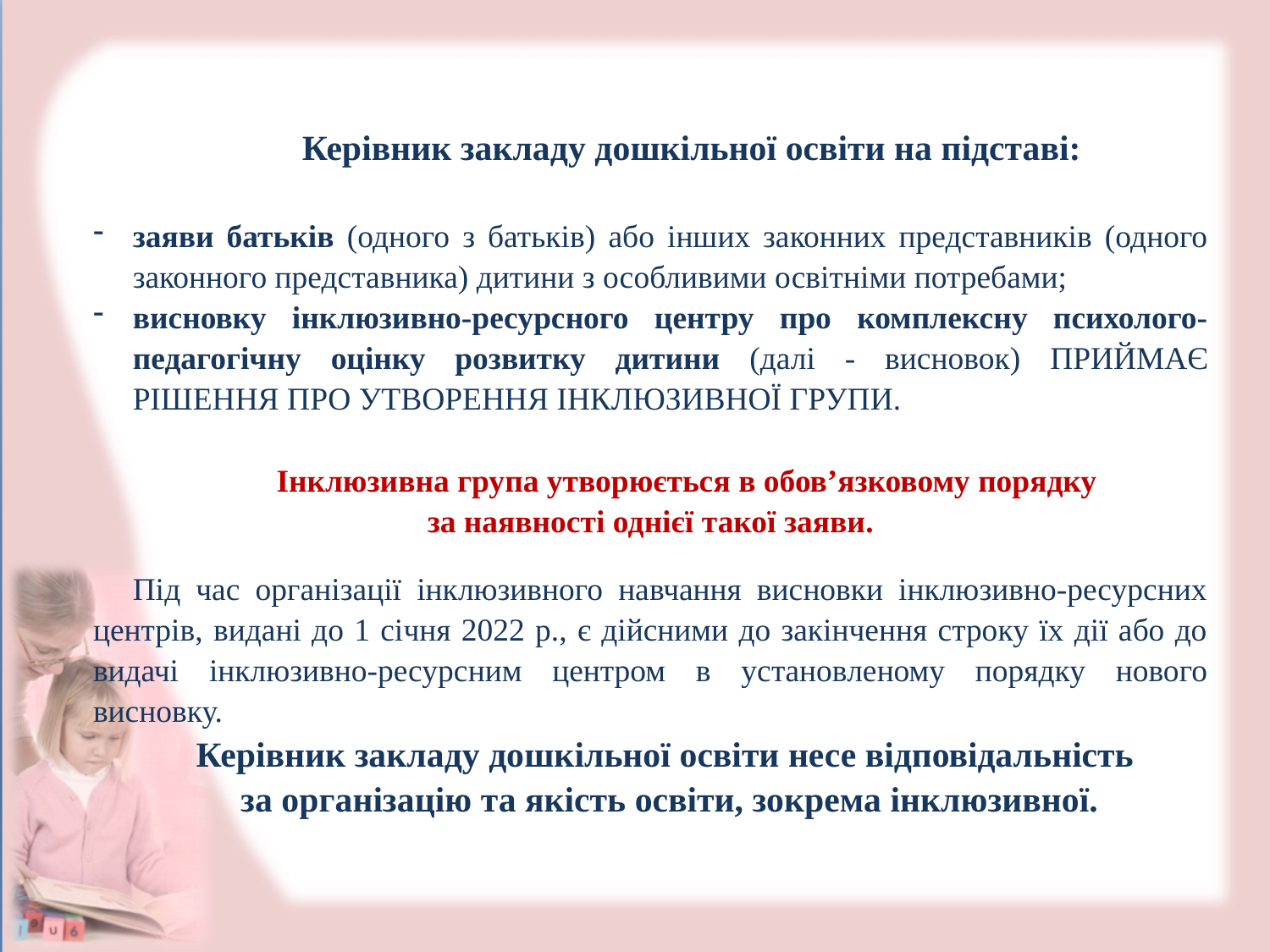

Керівник закладу дошкільної освіти на підставі:

заяви батьків (одного з батьків) або інших законних представників (одного законного представника) дитини з особливими освітніми потребами;
висновку інклюзивно-ресурсного центру про комплексну психолого-педагогічну оцінку розвитку дитини (далі - висновок) ПРИЙМАЄ РІШЕННЯ ПРО УТВОРЕННЯ ІНКЛЮЗИВНОЇ ГРУПИ.

          Інклюзивна група утворюється в обов’язковому порядку
за наявності однієї такої заяви.

Під час організації інклюзивного навчання висновки інклюзивно-ресурсних центрів, видані до 1 січня 2022 р., є дійсними до закінчення строку їх дії або до видачі інклюзивно-ресурсним центром в установленому порядку нового висновку.
Керівник закладу дошкільної освіти несе відповідальність
за організацію та якість освіти, зокрема інклюзивної.